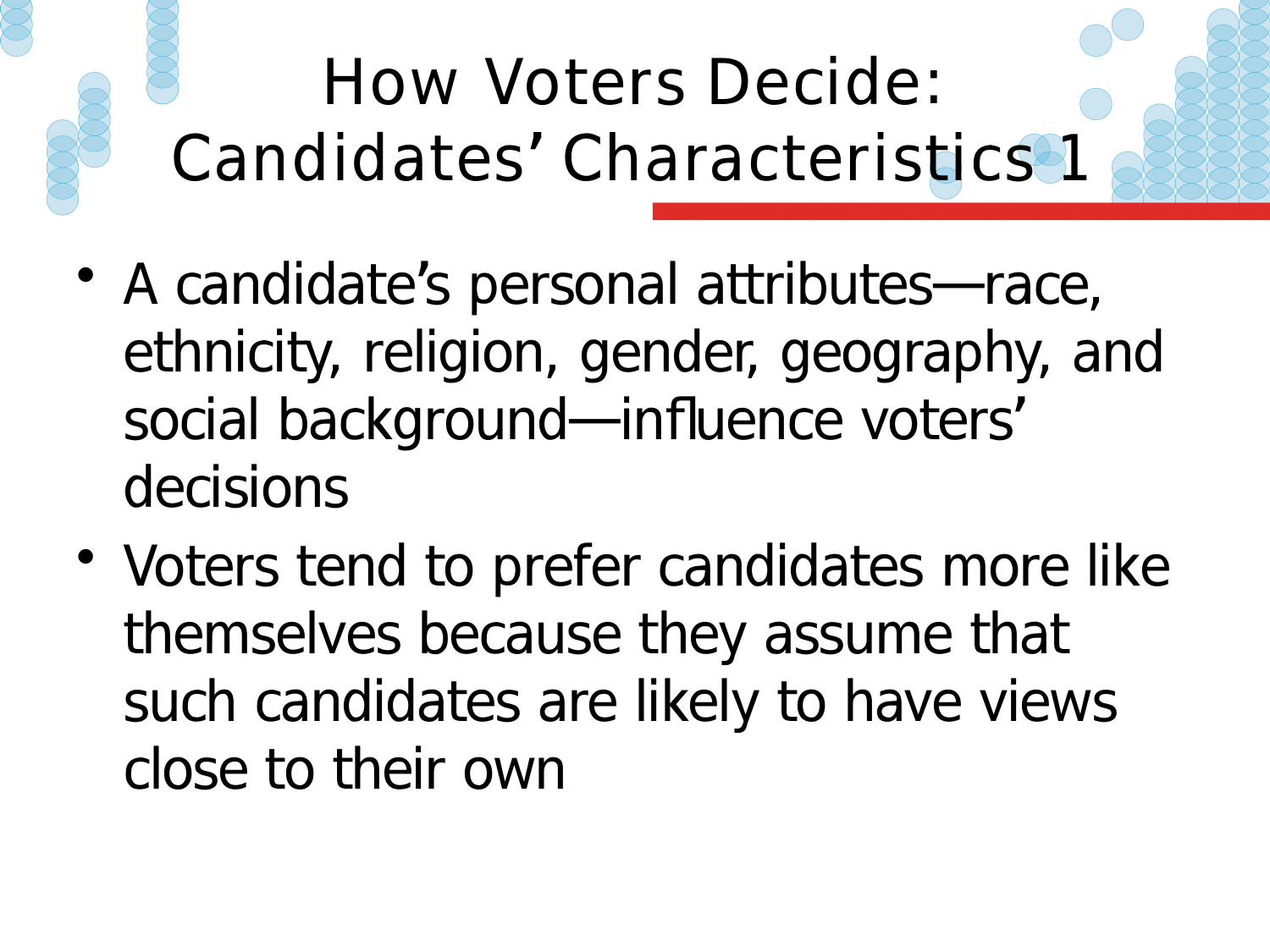

# How Voters Decide: Candidates’ Characteristics 1
A candidate’s personal attributes—race, ethnicity, religion, gender, geography, and social background—influence voters’ decisions
Voters tend to prefer candidates more like themselves because they assume that such candidates are likely to have views close to their own